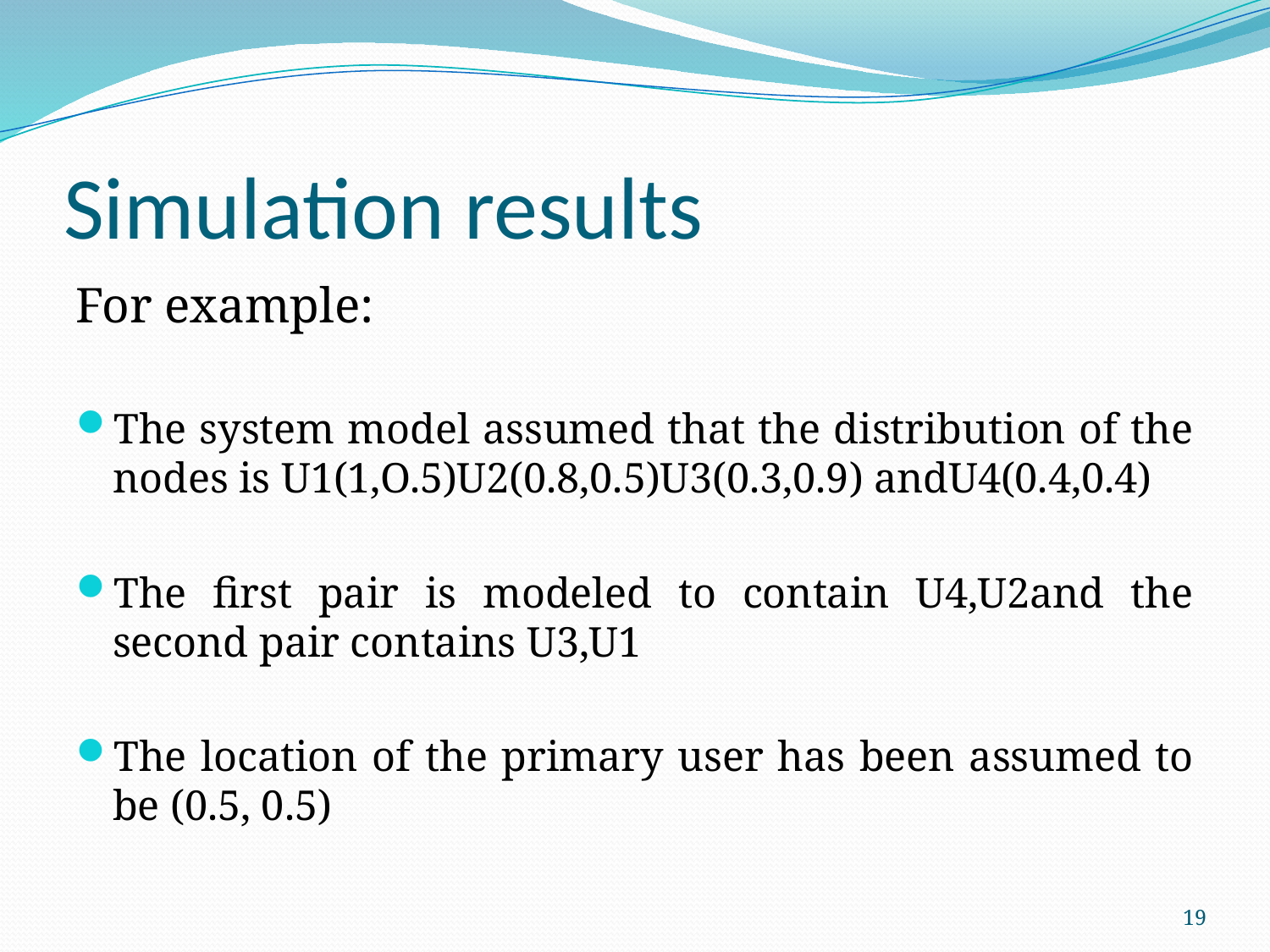

# Simulation results
For example:

The system model assumed that the distribution of the nodes is U1(1,O.5)U2(0.8,0.5)U3(0.3,0.9) andU4(0.4,0.4)

The first pair is modeled to contain U4,U2and the second pair contains U3,U1

The location of the primary user has been assumed to be (0.5, 0.5)
19